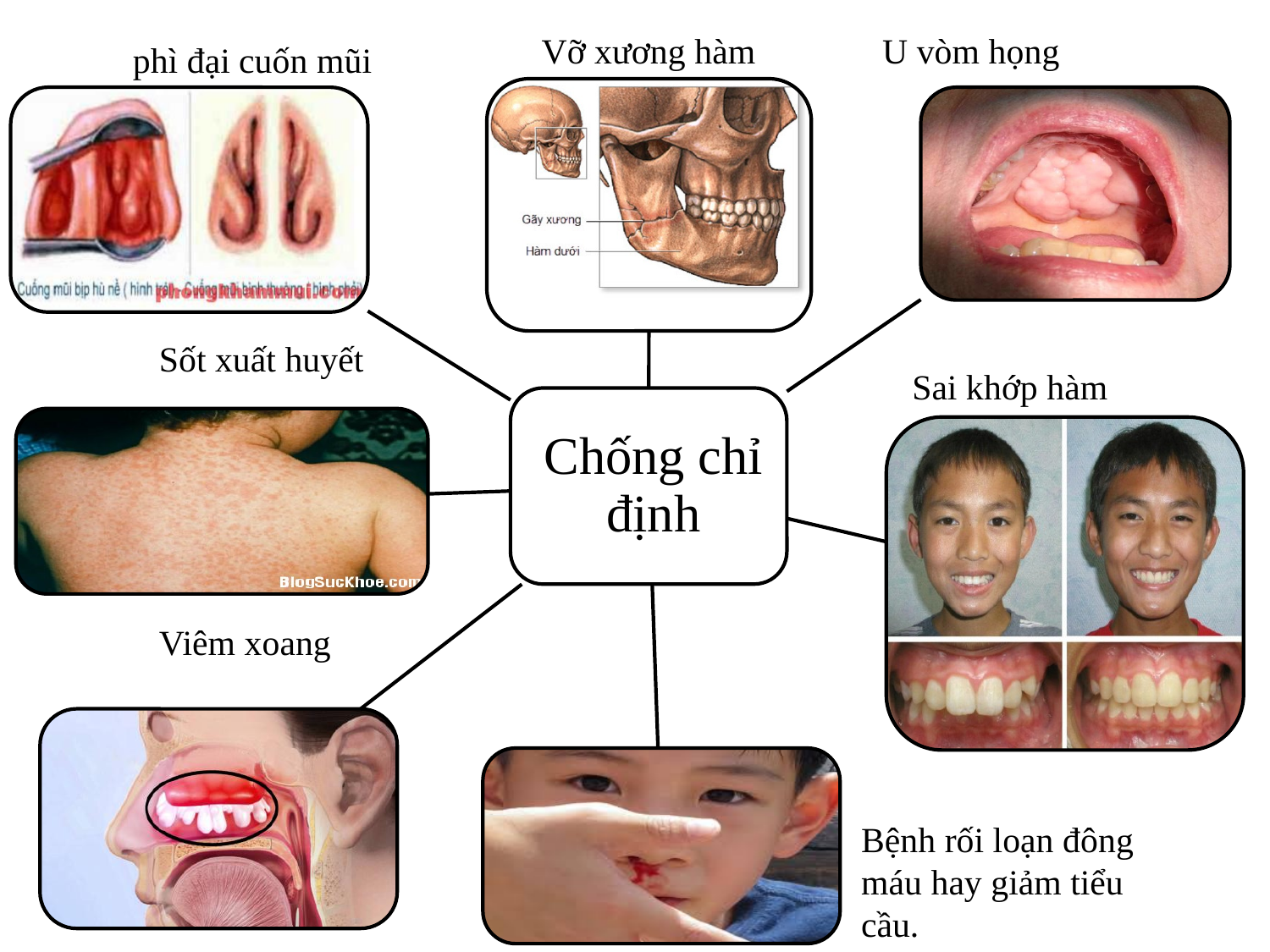

Chống chỉ định

#
Vỡ xương hàm
U vòm họng
phì đại cuốn mũi
Sốt xuất huyết
Sai khớp hàm
Viêm xoang
Bệnh rối loạn đông máu hay giảm tiểu cầu.